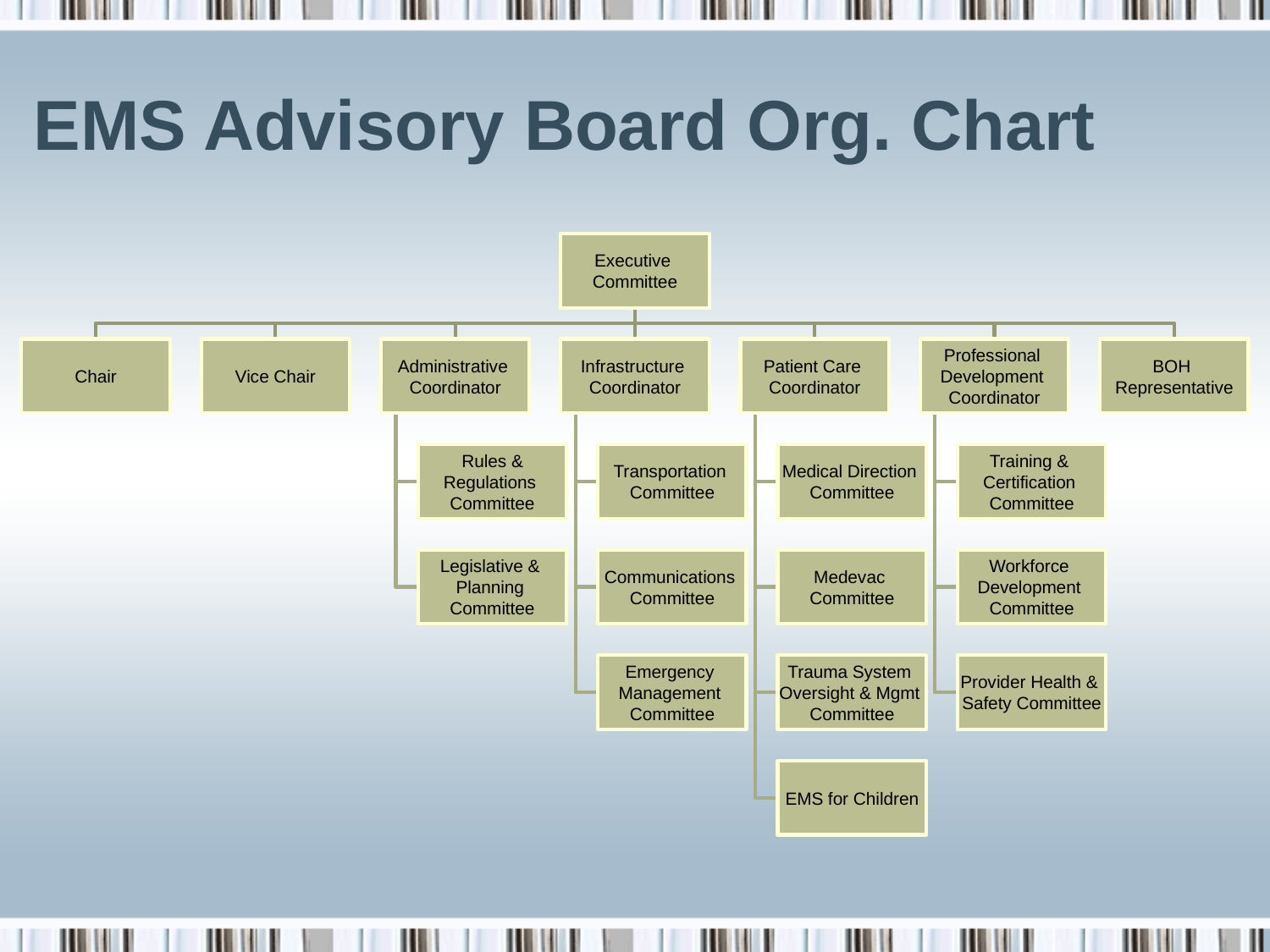

# EMS Advisory Board Org. Chart
Executive
Committee
Chair
Vice Chair
Administrative
Coordinator
Rules & Regulations
Committee
Legislative &
Planning
Committee
Infrastructure
Coordinator
Transportation
Committee
Communications
Committee
Emergency
Management
Committee
Patient Care
Coordinator
Medical Direction
Committee
Medevac
Committee
Trauma System
Oversight & Mgmt
Committee
EMS for Children
Professional
Development
Coordinator
Training &
Certification
Committee
Workforce
Development
Committee
Provider Health &
Safety Committee
BOH
Representative